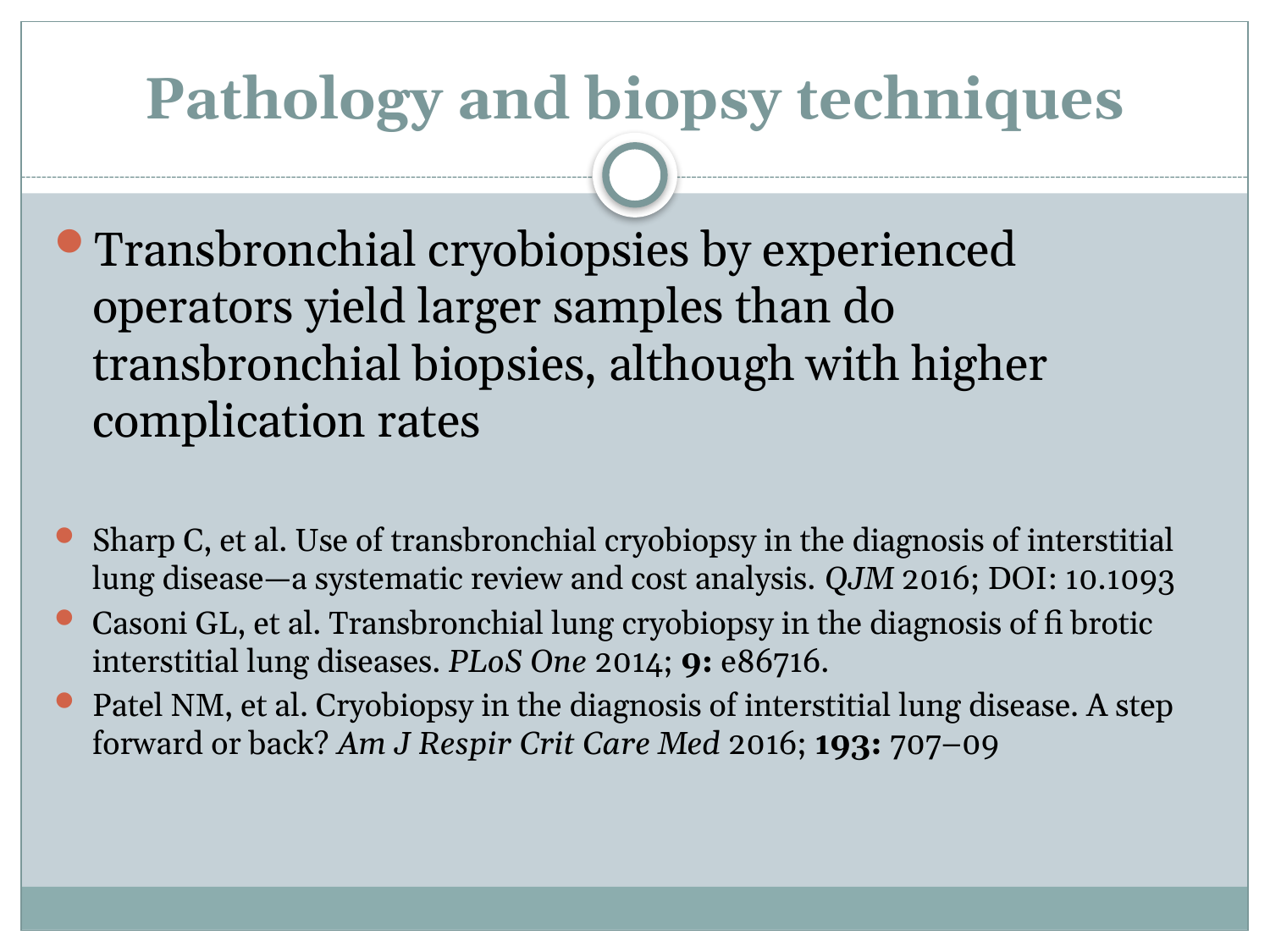

# Pathology and biopsy techniques
Transbronchial cryobiopsies by experienced operators yield larger samples than do transbronchial biopsies, although with higher complication rates

Sharp C, et al. Use of transbronchial cryobiopsy in the diagnosis of interstitial lung disease—a systematic review and cost analysis. QJM 2016; DOI: 10.1093
Casoni GL, et al. Transbronchial lung cryobiopsy in the diagnosis of fi brotic interstitial lung diseases. PLoS One 2014; 9: e86716.
Patel NM, et al. Cryobiopsy in the diagnosis of interstitial lung disease. A step forward or back? Am J Respir Crit Care Med 2016; 193: 707–09